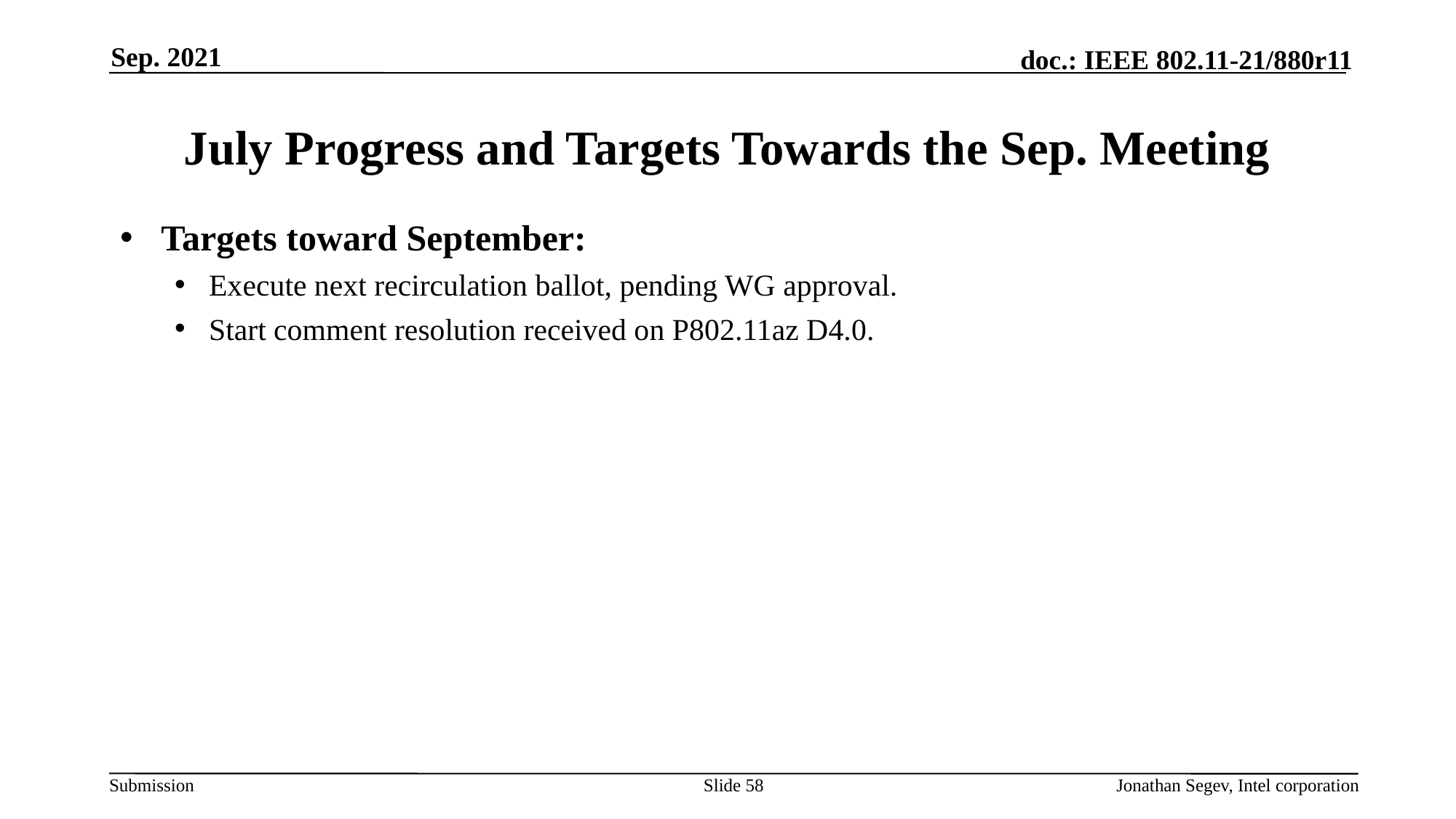

Sep. 2021
# July Progress and Targets Towards the Sep. Meeting
Targets toward September:
Execute next recirculation ballot, pending WG approval.
Start comment resolution received on P802.11az D4.0.
Slide 58
Jonathan Segev, Intel corporation